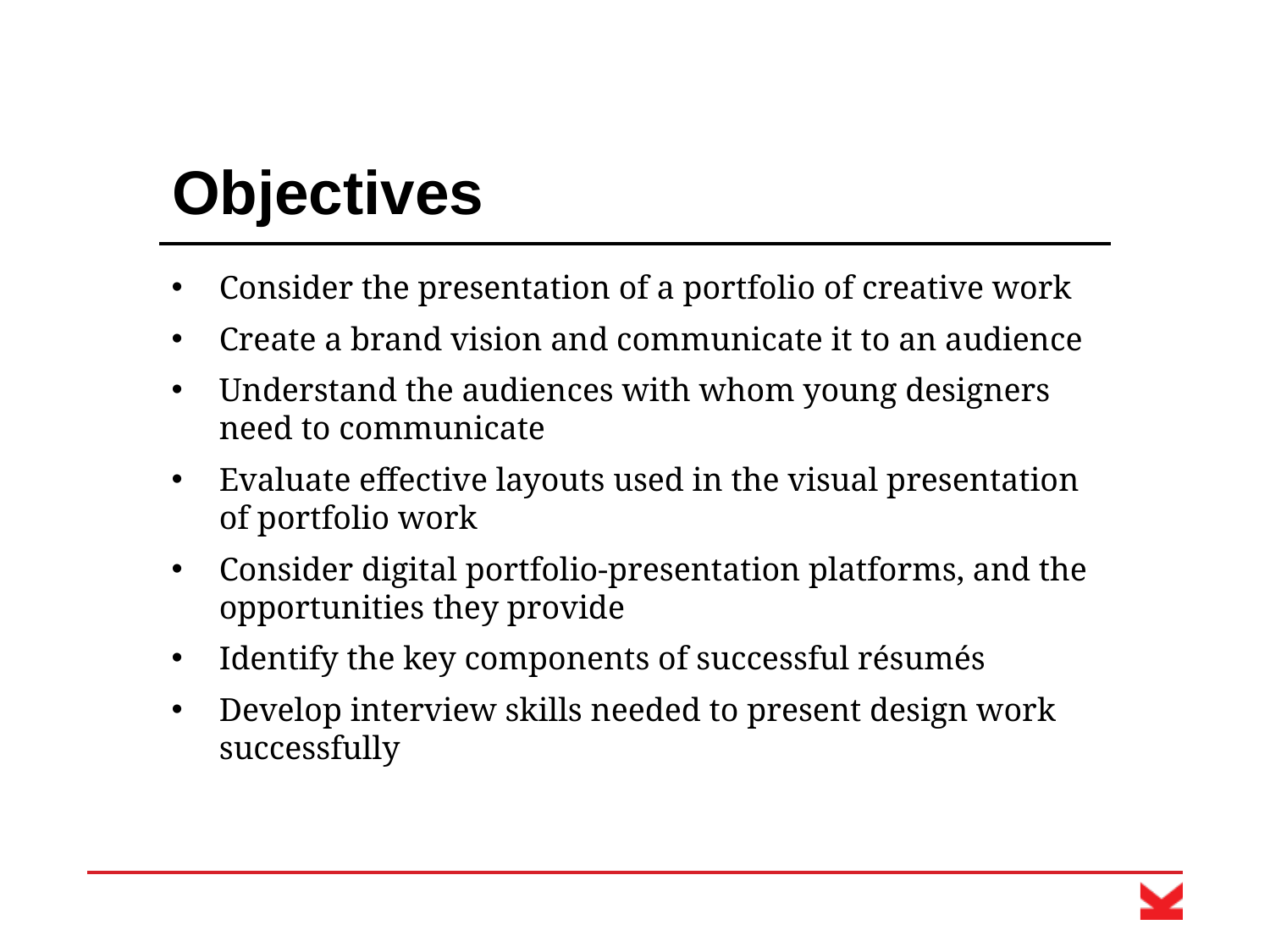

# Objectives
Consider the presentation of a portfolio of creative work
Create a brand vision and communicate it to an audience
Understand the audiences with whom young designers need to communicate
Evaluate effective layouts used in the visual presentation of portfolio work
Consider digital portfolio-presentation platforms, and the opportunities they provide
Identify the key components of successful résumés
Develop interview skills needed to present design work successfully